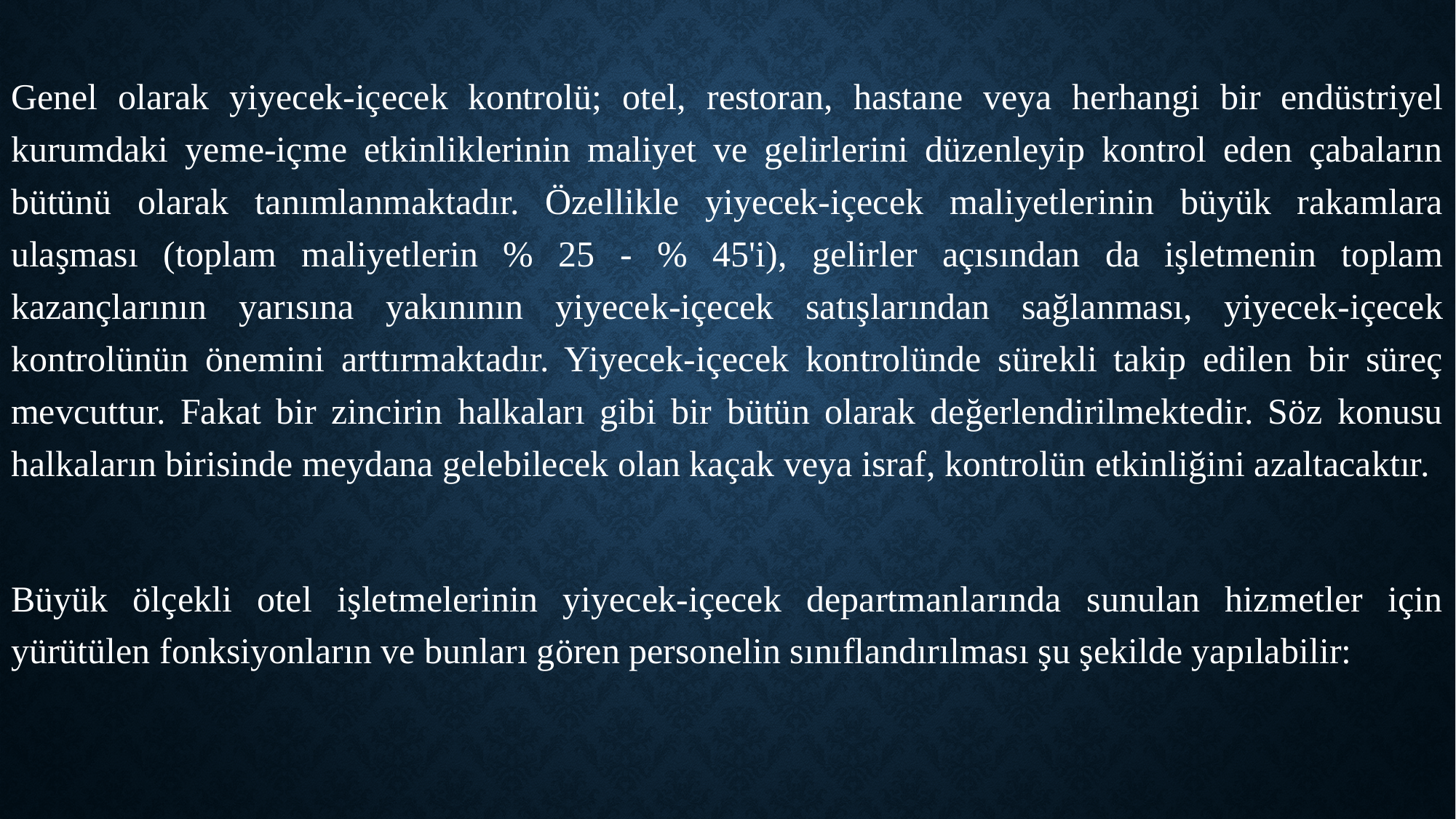

Genel olarak yiyecek-içecek kontrolü; otel, restoran, hastane veya herhangi bir endüstriyel kurumdaki yeme-içme etkinliklerinin maliyet ve gelirlerini düzenleyip kontrol eden çabaların bütünü olarak tanımlanmaktadır. Özellikle yiyecek-içecek maliyetlerinin büyük rakamlara ulaşması (toplam maliyetlerin % 25 - % 45'i), gelirler açısından da işletmenin toplam kazançlarının yarısına yakınının yiyecek-içecek satışlarından sağlanması, yiyecek-içecek kontrolünün önemini arttırmaktadır. Yiyecek-içecek kontrolünde sürekli takip edilen bir süreç mevcuttur. Fakat bir zincirin halkaları gibi bir bütün olarak değerlendirilmektedir. Söz konusu halkaların birisinde meydana gelebilecek olan kaçak veya israf, kontrolün etkinliğini azaltacaktır.

Büyük ölçekli otel işletmelerinin yiyecek-içecek departmanlarında sunulan hizmetler için yürütülen fonksiyonların ve bunları gören personelin sınıflandırılması şu şekilde yapılabilir: